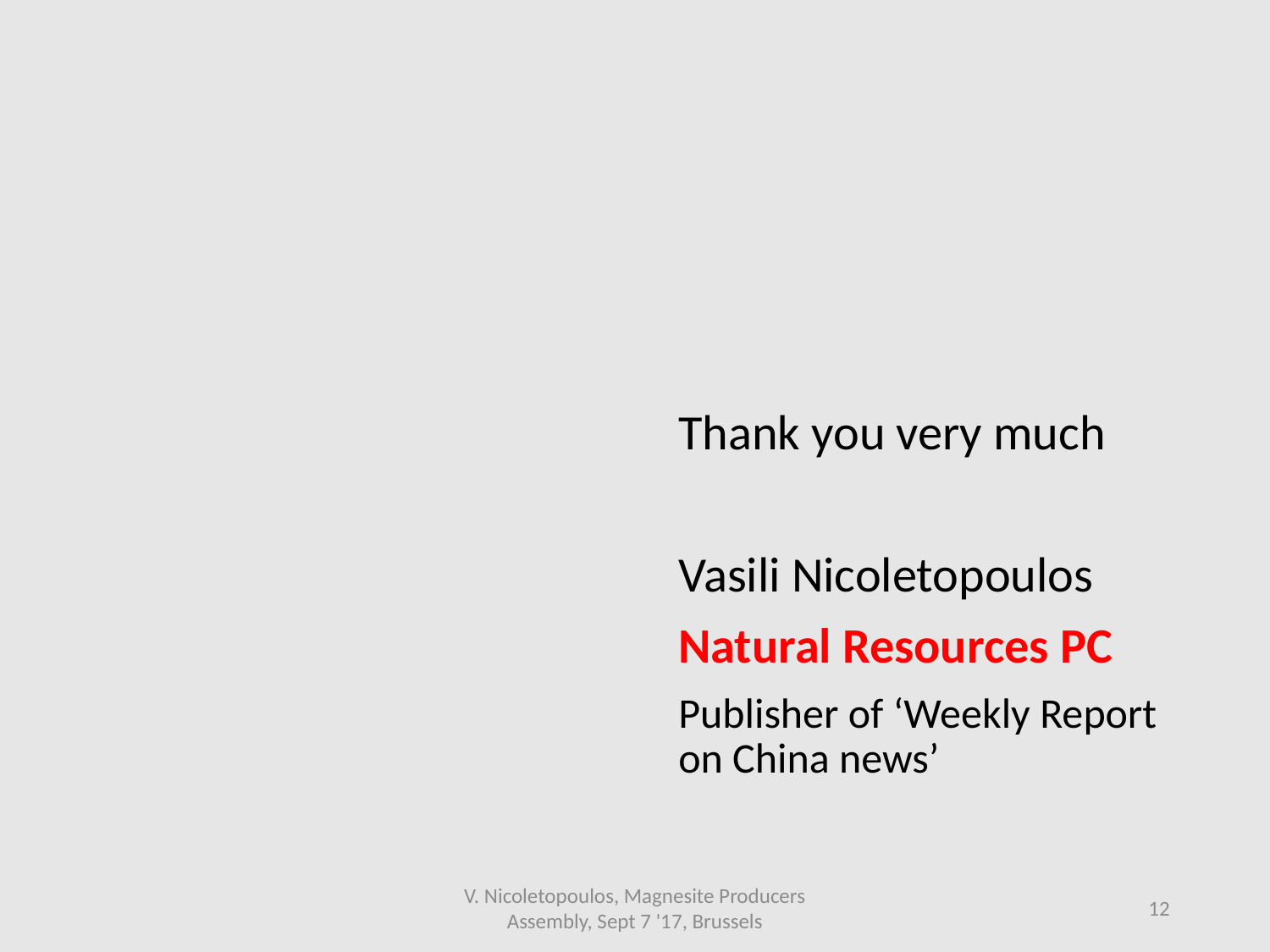

Thank you very much

Vasili Nicoletopoulos
Natural Resources PC
Publisher of ‘Weekly Report on China news’
V. Nicoletopoulos, Magnesite Producers Assembly, Sept 7 '17, Brussels
12